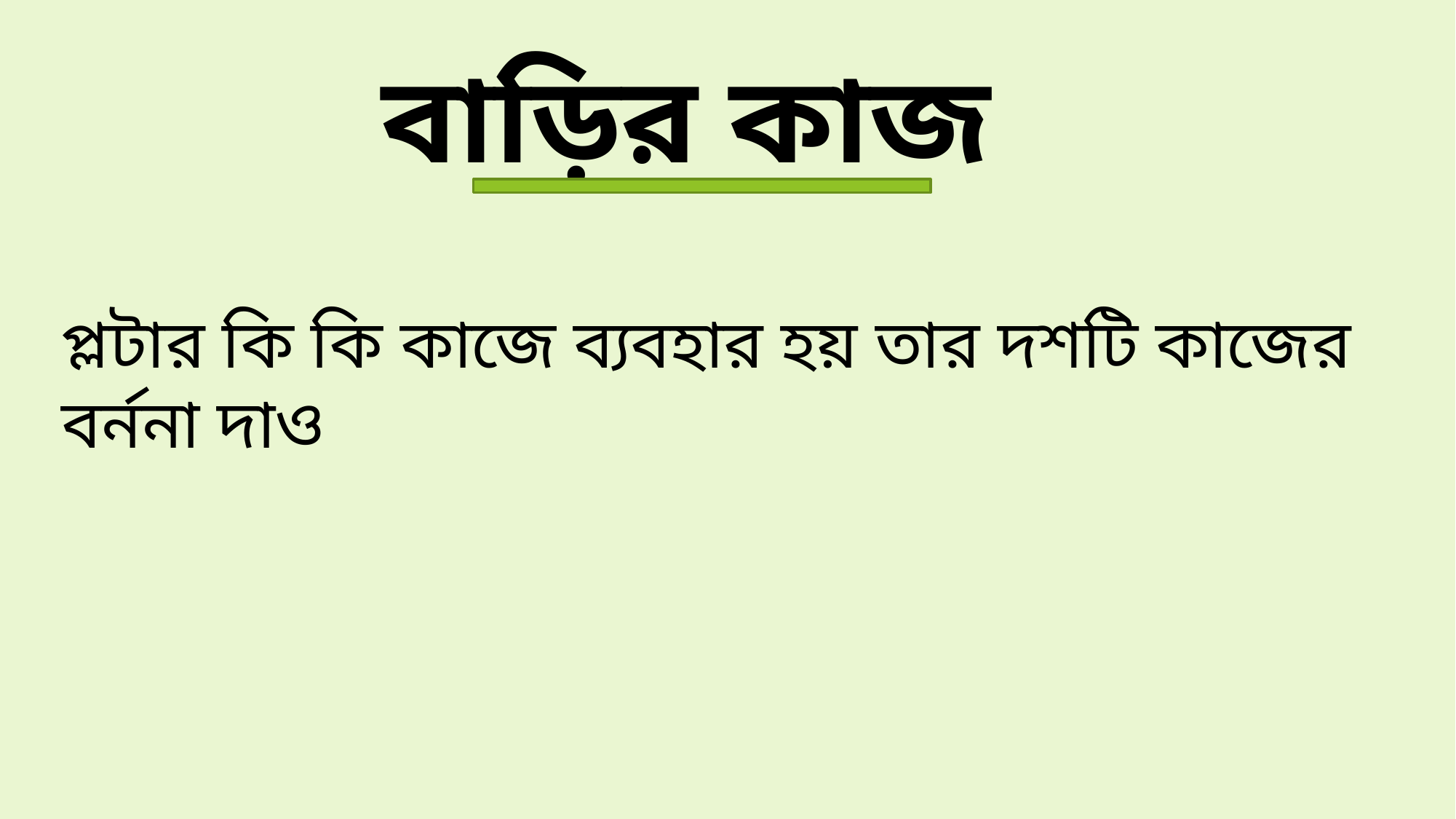

বাড়ির কাজ

প্লটার কি কি কাজে ব্যবহার হয় তার দশটি কাজের বর্ননা দাও